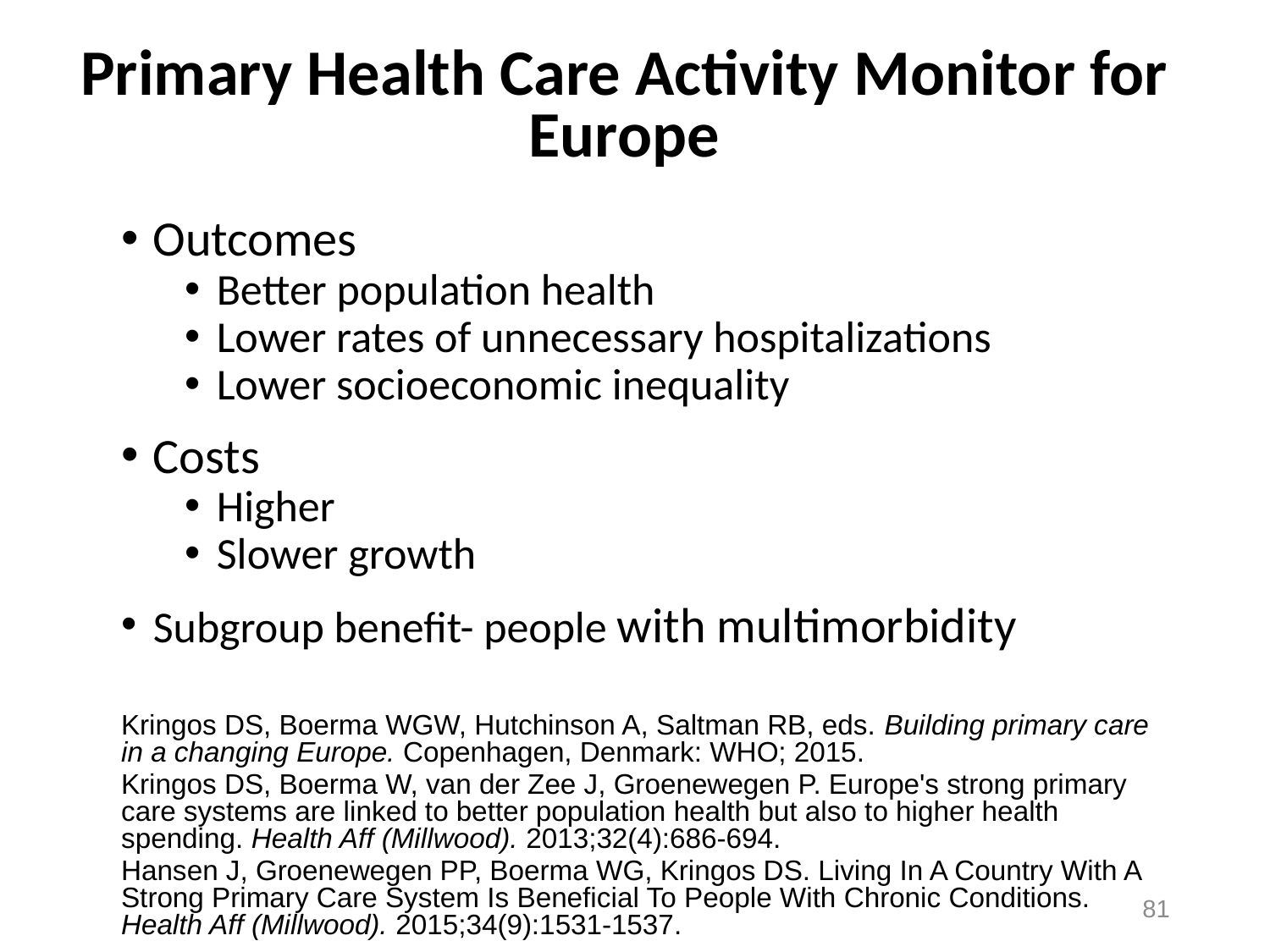

# Primary Health Care Activity Monitor for Europe
Outcomes
Better population health
Lower rates of unnecessary hospitalizations
Lower socioeconomic inequality
Costs
Higher
Slower growth
Subgroup benefit- people with multimorbidity
Kringos DS, Boerma WGW, Hutchinson A, Saltman RB, eds. Building primary care in a changing Europe. Copenhagen, Denmark: WHO; 2015.
Kringos DS, Boerma W, van der Zee J, Groenewegen P. Europe's strong primary care systems are linked to better population health but also to higher health spending. Health Aff (Millwood). 2013;32(4):686-694.
Hansen J, Groenewegen PP, Boerma WG, Kringos DS. Living In A Country With A Strong Primary Care System Is Beneficial To People With Chronic Conditions. Health Aff (Millwood). 2015;34(9):1531-1537.

81